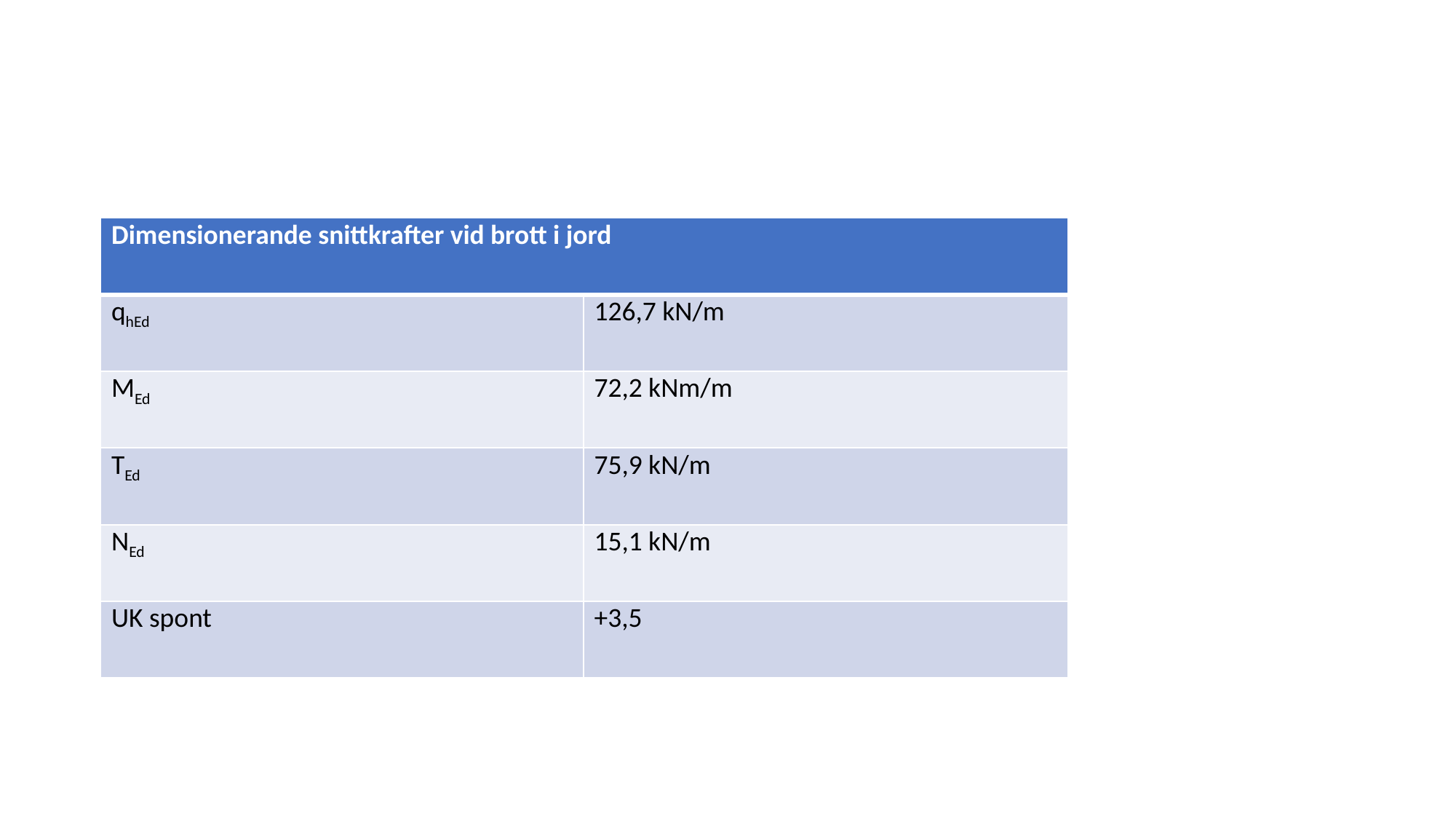

| Dimensionerande snittkrafter vid brott i jord |  |
| --- | --- |
| qhEd | 126,7 kN/m |
| MEd | 72,2 kNm/m |
| TEd | 75,9 kN/m |
| NEd | 15,1 kN/m |
| UK spont | +3,5 |